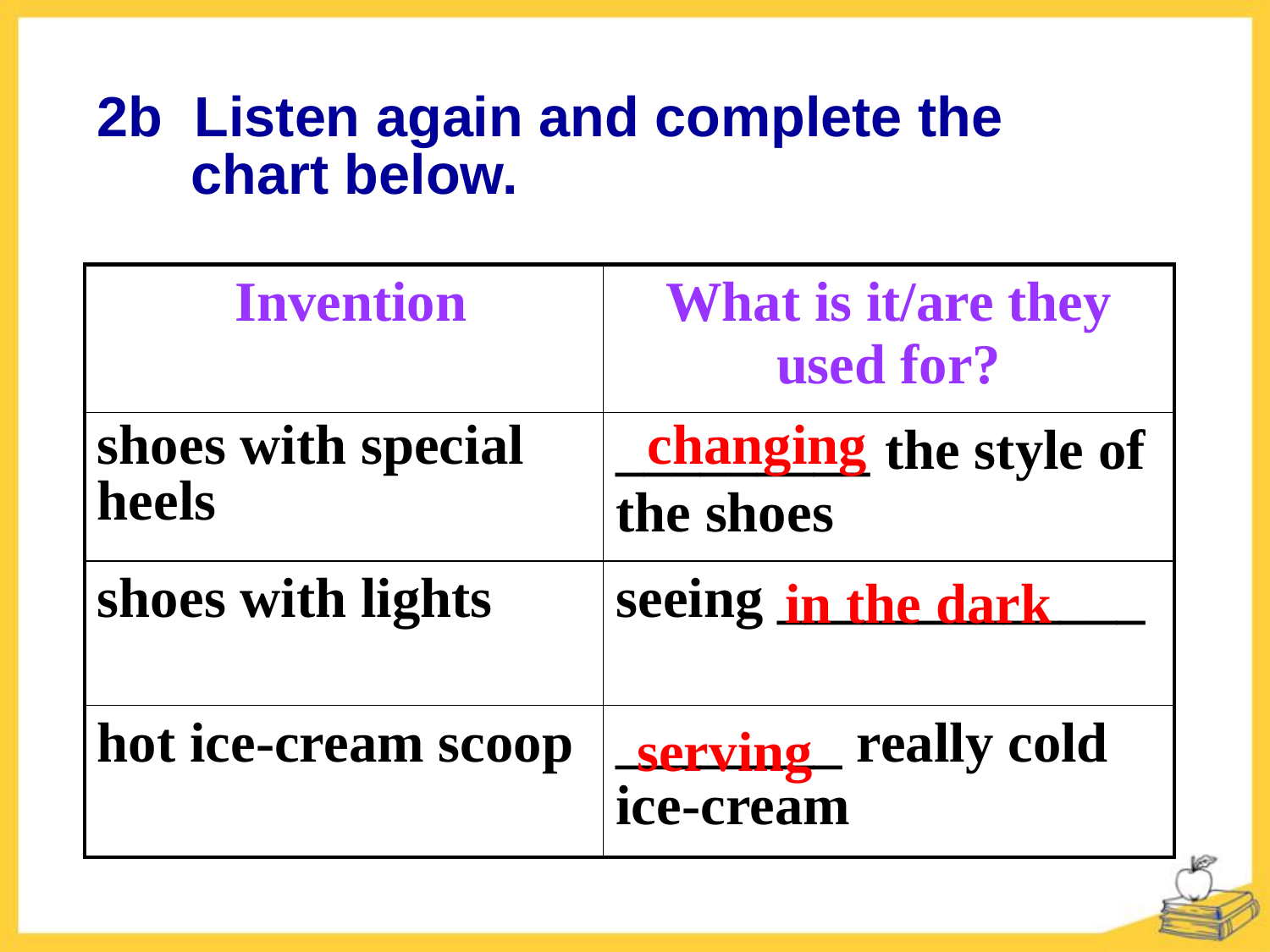

2b  Listen again and complete the
      chart below.
| Invention | What is it/are they used for? |
| --- | --- |
| shoes with special heels | \_\_\_\_\_\_\_\_\_ the style of the shoes |
| shoes with lights | seeing \_\_\_\_\_\_\_\_\_\_\_\_\_ |
| hot ice-cream scoop | \_\_\_\_\_\_\_\_ really cold ice-cream |
changing
in the dark
serving